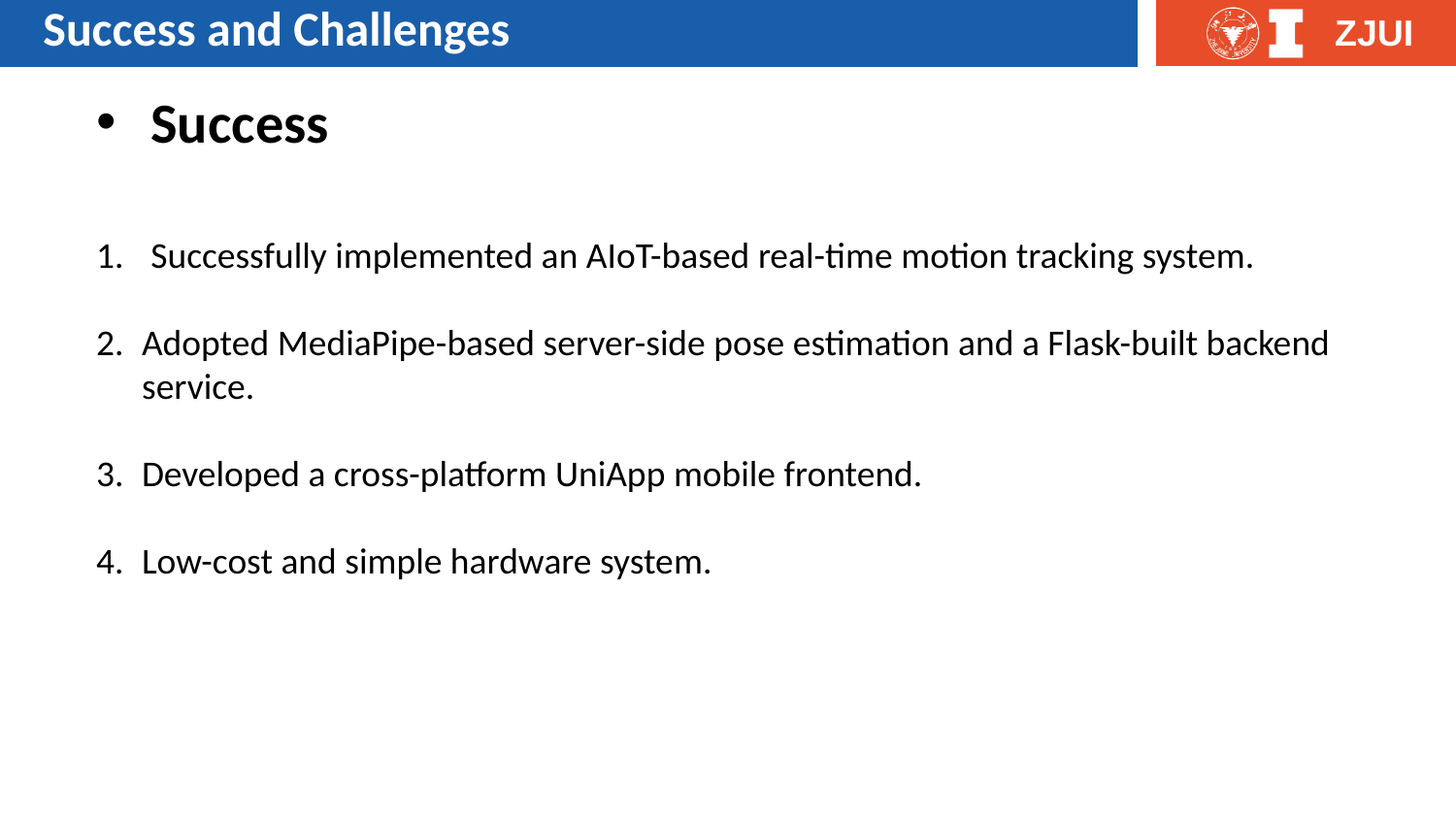

Success and Challenges​
Success
Successfully implemented an AIoT-based real-time motion tracking system.

Adopted MediaPipe-based server-side pose estimation and a Flask-built backend service.

Developed a cross-platform UniApp mobile frontend.

Low-cost and simple hardware system.